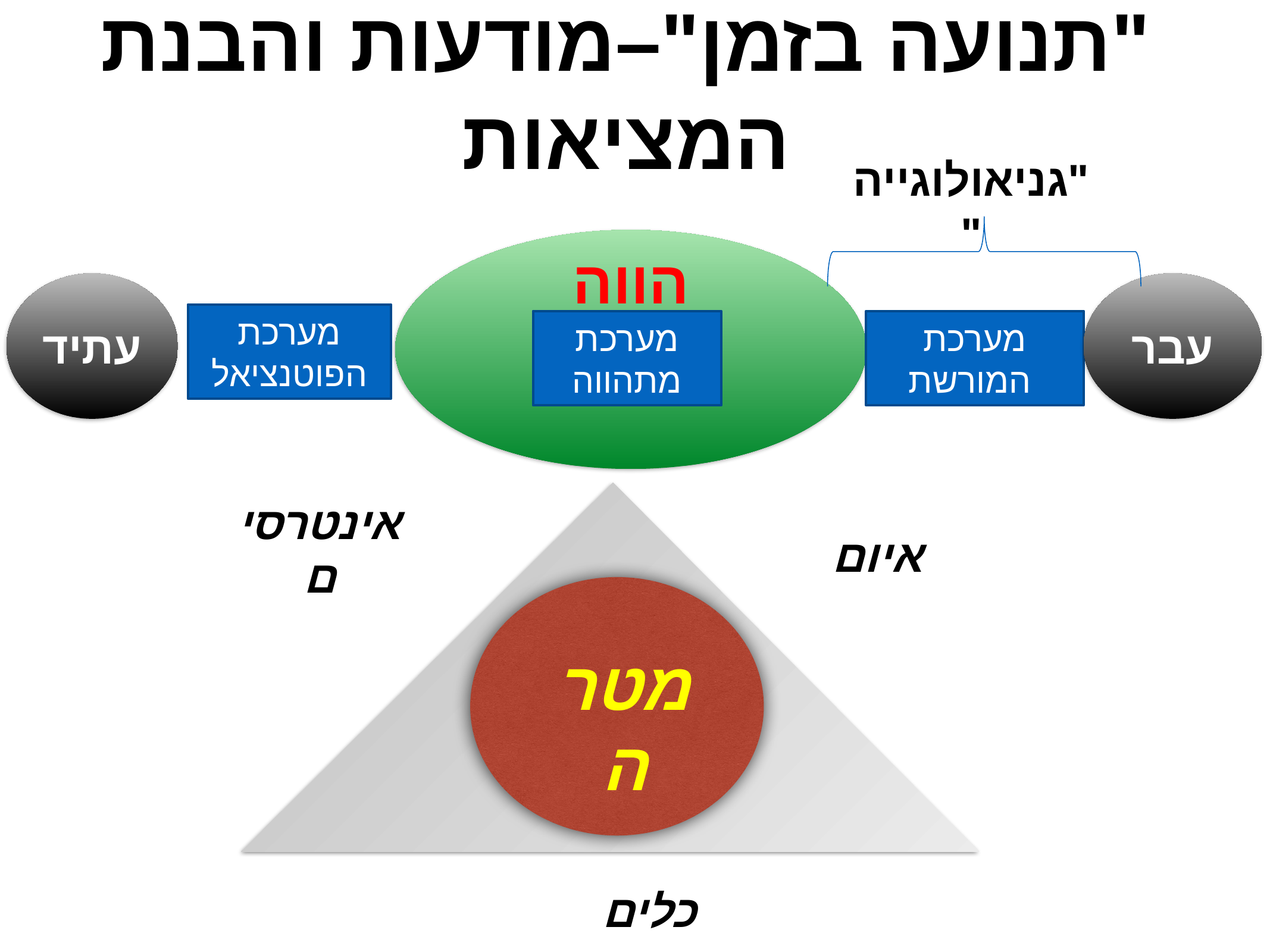

# "תנועה בזמן"–מודעות והבנת המציאות

"גניאולוגייה"
הווה
הווה
עבר
עתיד
מערכת הפוטנציאל
מערכת מתהווה
מערכת המורשת

אינטרסים
איום

המטרה
 מטרה
אינ
כלים